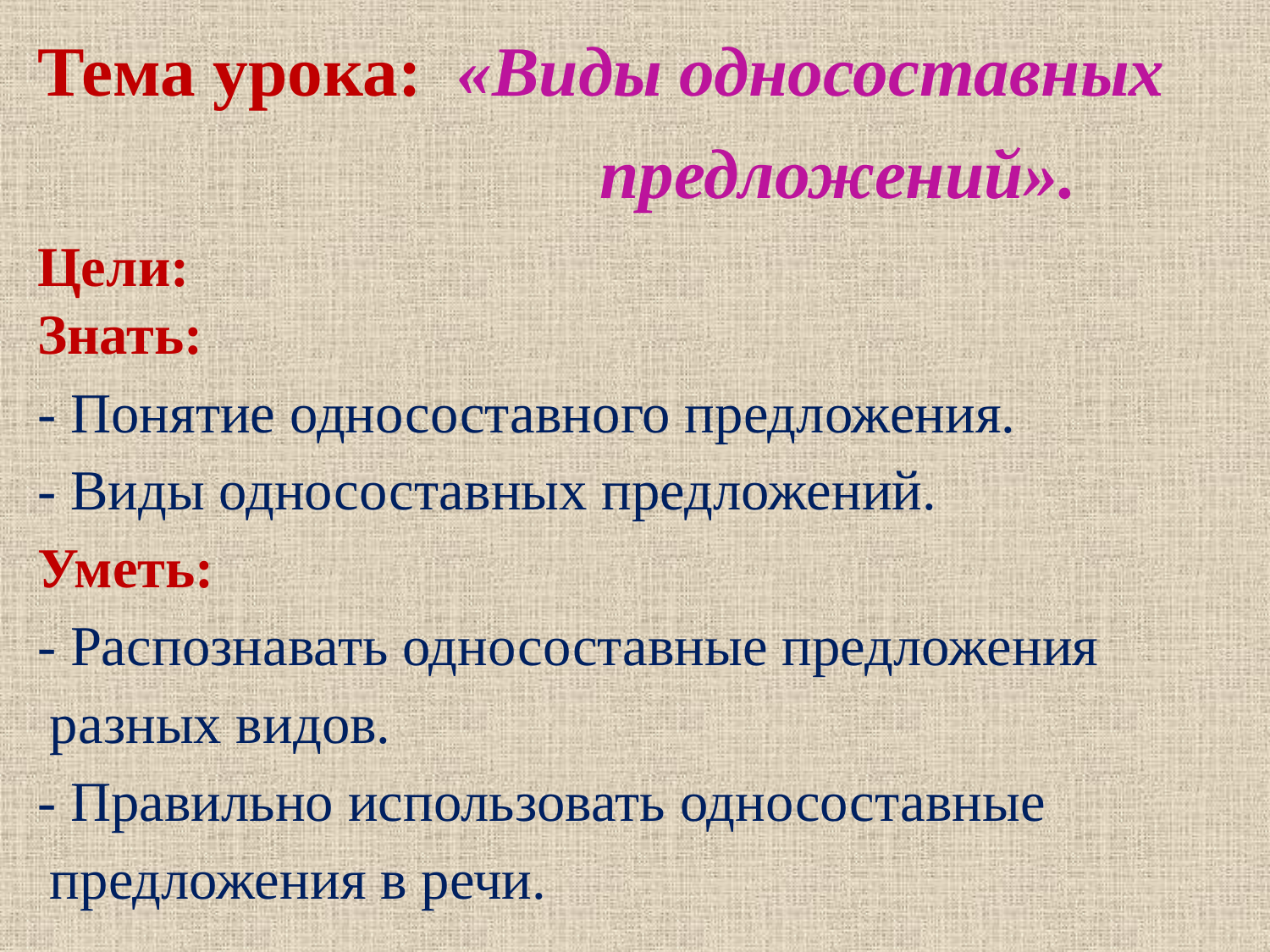

Тема урока:  «Виды односоставных
                                предложений».
Цели:
Знать:
- Понятие односоставного предложения.
- Виды односоставных предложений.
Уметь:
- Распознавать односоставные предложения разных видов.
- Правильно использовать односоставные предложения в речи.